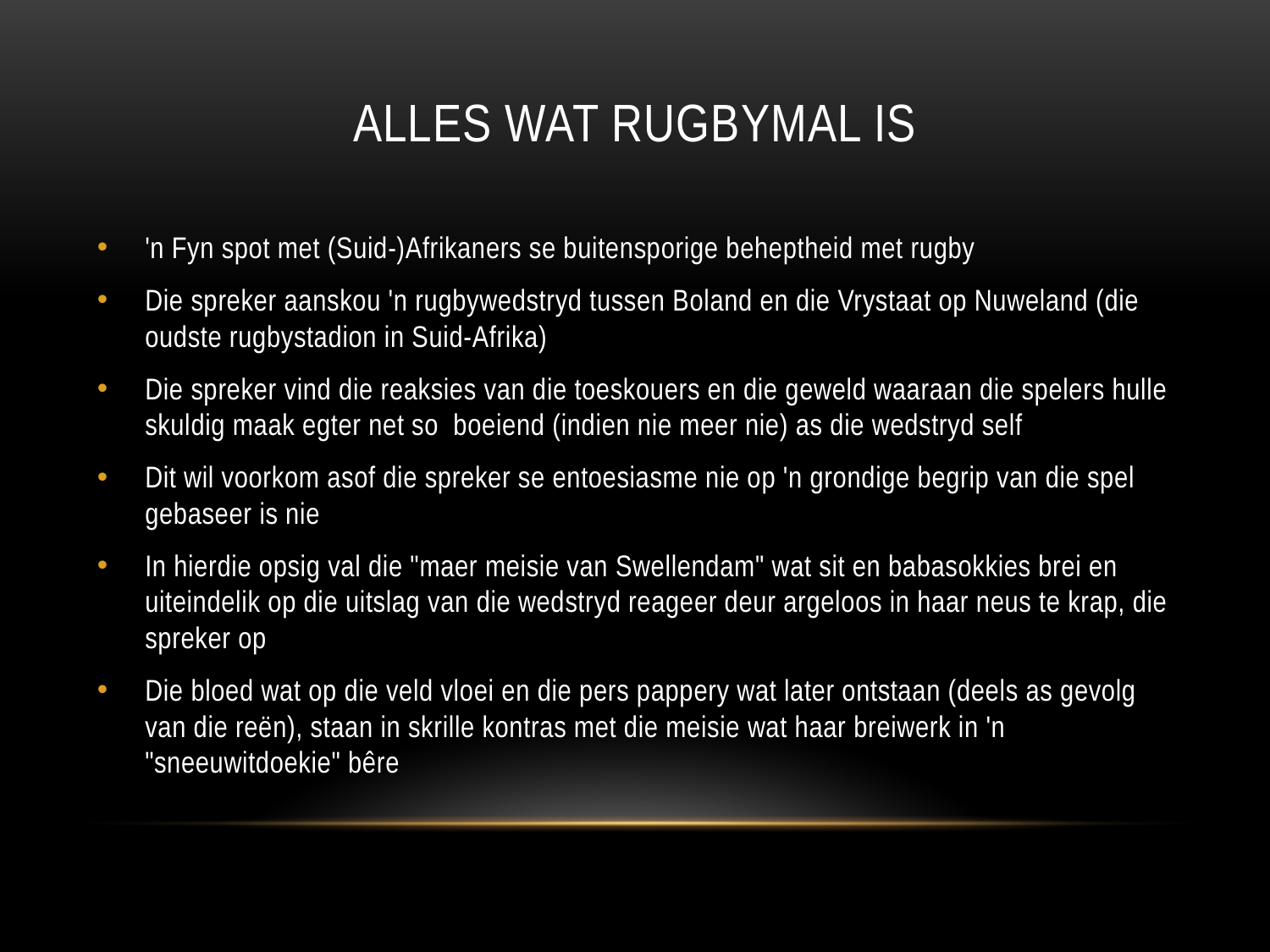

# Alles wat rugbymal is
'n Fyn spot met (Suid-)Afrikaners se buitensporige beheptheid met rugby
Die spreker aanskou 'n rugbywedstryd tussen Boland en die Vrystaat op Nuweland (die oudste rugbystadion in Suid-Afrika)
Die spreker vind die reaksies van die toeskouers en die geweld waaraan die spelers hulle skuldig maak egter net so  boeiend (indien nie meer nie) as die wedstryd self
Dit wil voorkom asof die spreker se entoesiasme nie op 'n grondige begrip van die spel gebaseer is nie
In hierdie opsig val die "maer meisie van Swellendam" wat sit en babasokkies brei en uiteindelik op die uitslag van die wedstryd reageer deur argeloos in haar neus te krap, die spreker op
Die bloed wat op die veld vloei en die pers pappery wat later ontstaan (deels as gevolg van die reën), staan in skrille kontras met die meisie wat haar breiwerk in 'n "sneeuwitdoekie" bêre